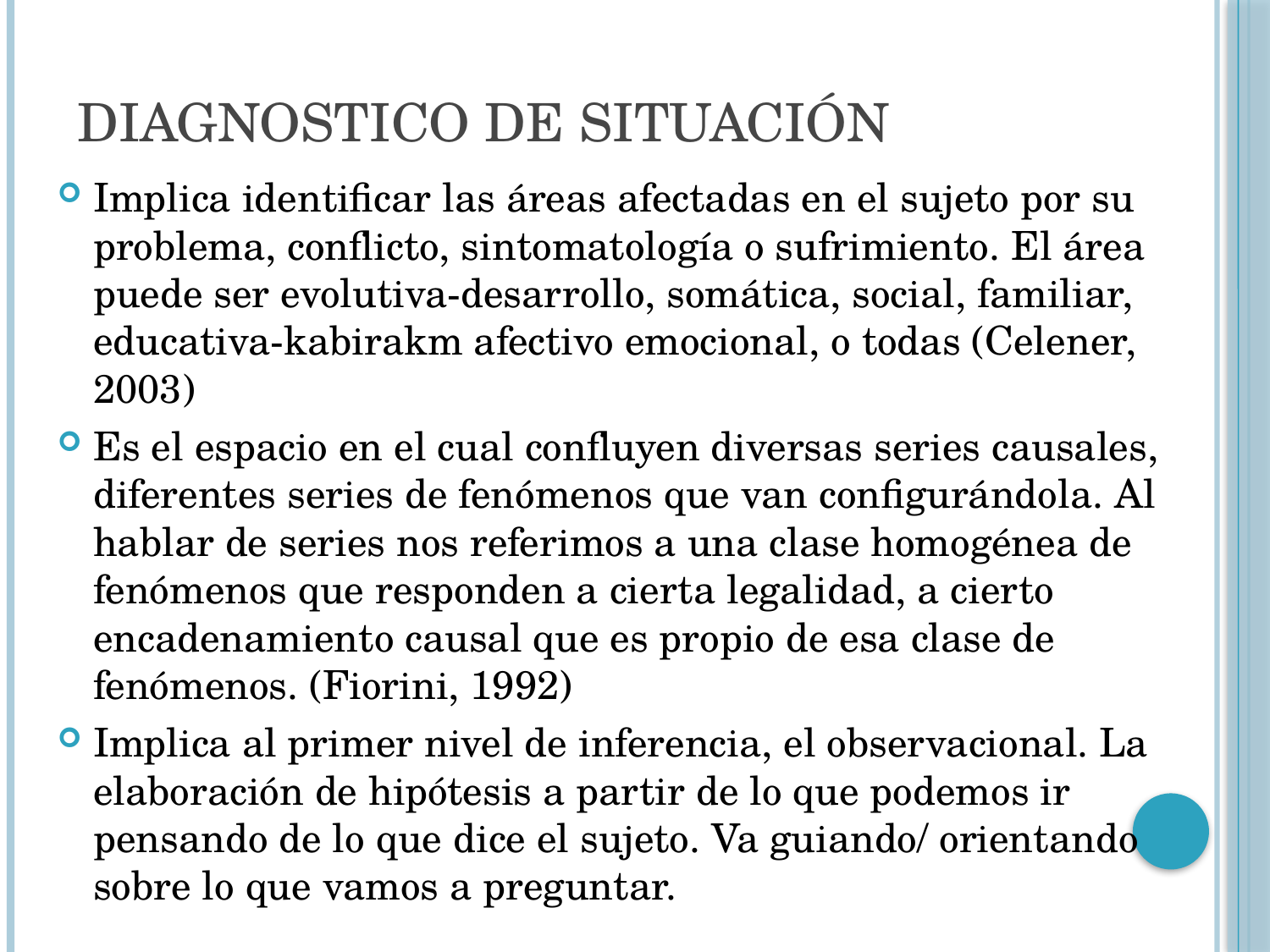

# Diagnostico de situación
Implica identificar las áreas afectadas en el sujeto por su problema, conflicto, sintomatología o sufrimiento. El área puede ser evolutiva-desarrollo, somática, social, familiar, educativa-kabirakm afectivo emocional, o todas (Celener, 2003)
Es el espacio en el cual confluyen diversas series causales, diferentes series de fenómenos que van configurándola. Al hablar de series nos referimos a una clase homogénea de fenómenos que responden a cierta legalidad, a cierto encadenamiento causal que es propio de esa clase de fenómenos. (Fiorini, 1992)
Implica al primer nivel de inferencia, el observacional. La elaboración de hipótesis a partir de lo que podemos ir pensando de lo que dice el sujeto. Va guiando/ orientando sobre lo que vamos a preguntar.